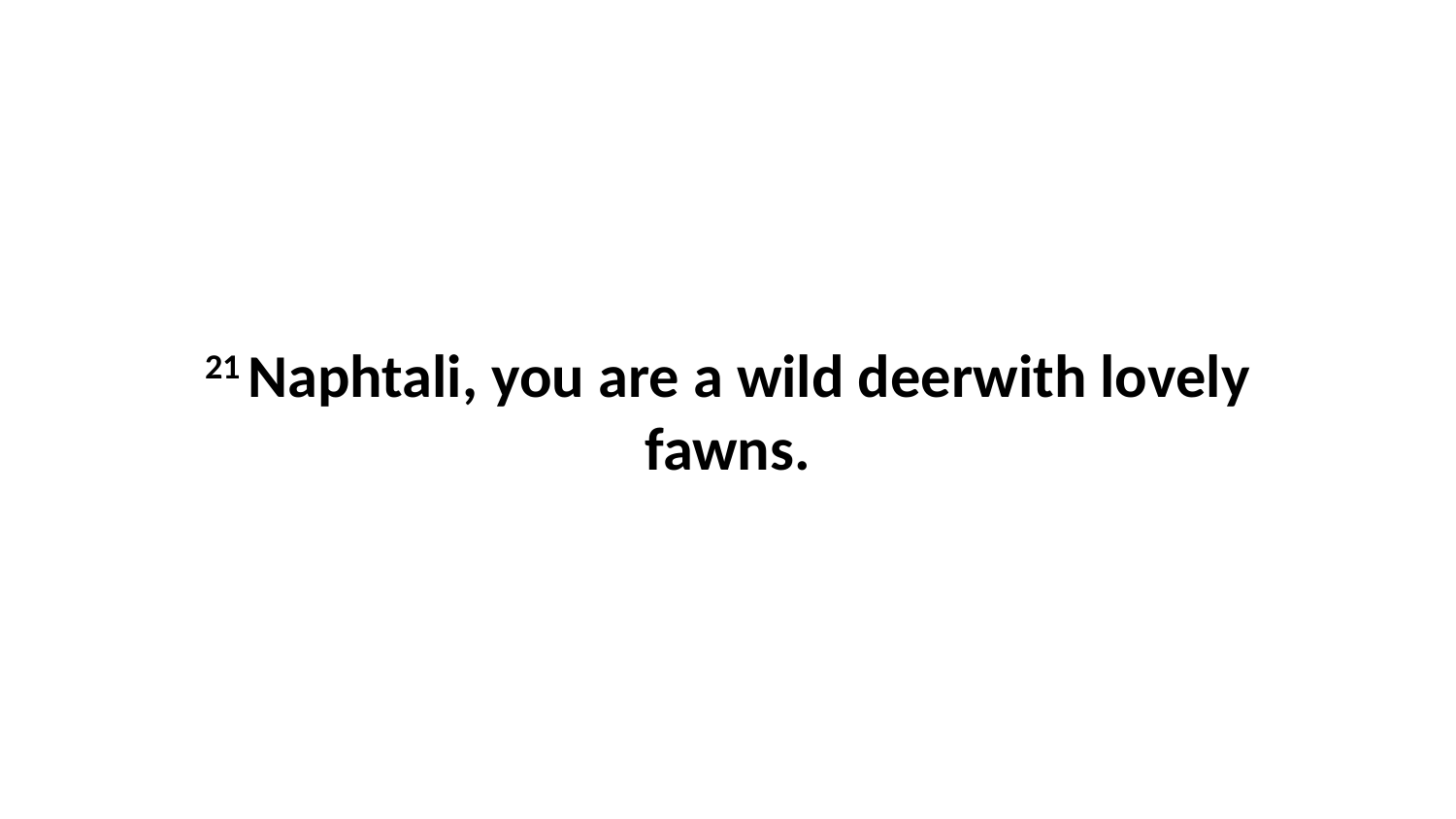

21 Naphtali, you are a wild deerwith lovely fawns.